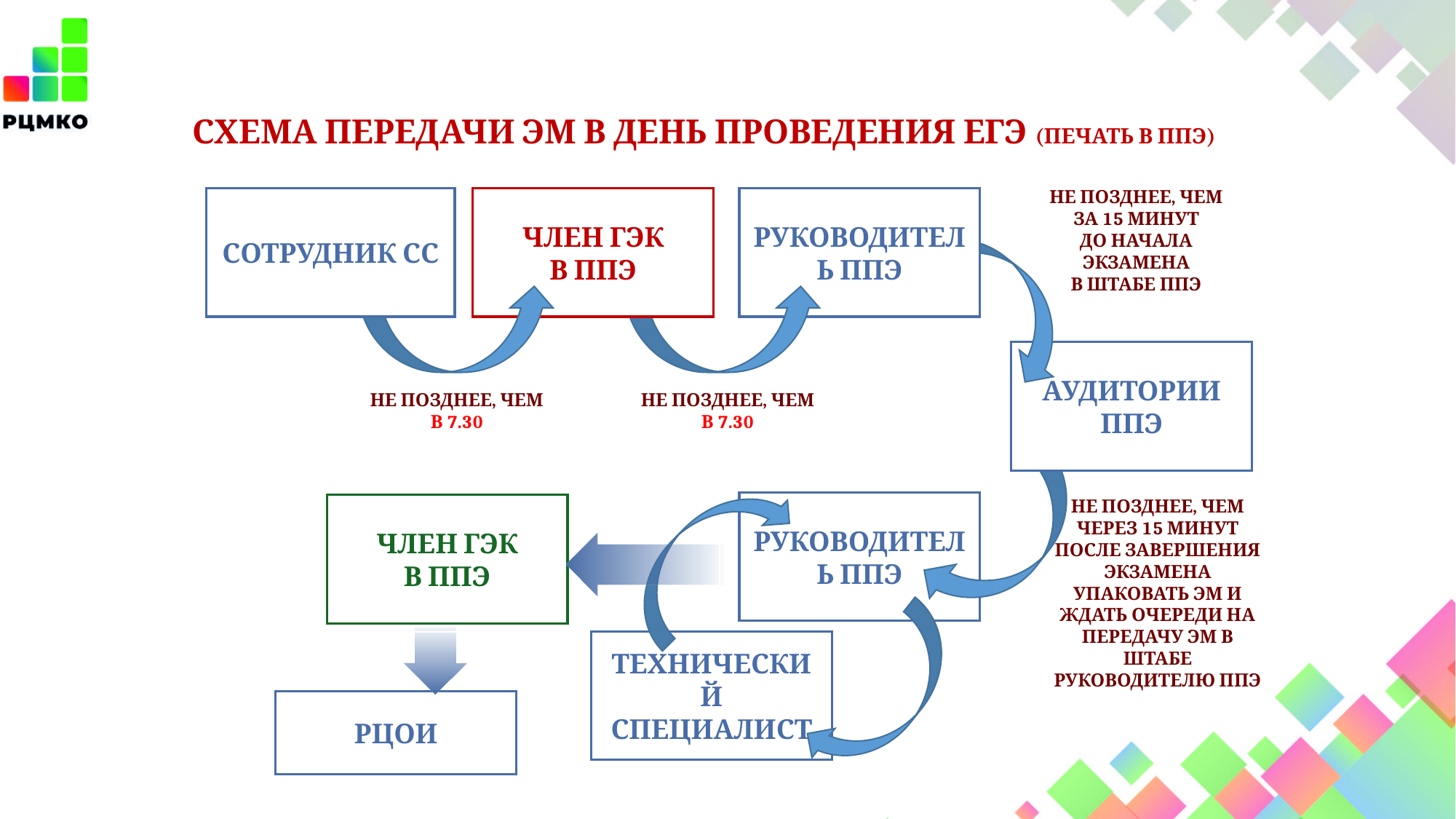

Схема ПЕРЕДАЧИ ЭМ в день проведения егэ (печать в ППЭ)
СОТРУДНИК СС
ЧЛЕН ГЭК
В ППЭ
РУКОВОДИТЕЛЬ ППЭ
Не позднее, чем
за 15 минут
до начала экзамена
В штабе ППЭ

АУДИТОРИИ ППЭ
Не позднее, чем
в 7.30
Не позднее, чем
в 7.30
РУКОВОДИТЕЛЬ ППЭ

ЧЛЕН ГЭК
В ППЭ

Не позднее, чем
ЧЕРЕЗ 15 минут
ПОСЛЕ ЗАВЕРШЕНИЯ экзамена упаковать ЭМ и ждать очереди на передачу ЭМ в ШТАБЕ РУКОВОДИТЕЛЮ ППЭ

ТЕХНИЧЕСКИЙ СПЕЦИАЛИСТ

РЦОИ

www.ege.spb.ru			      (812) 576-34-40